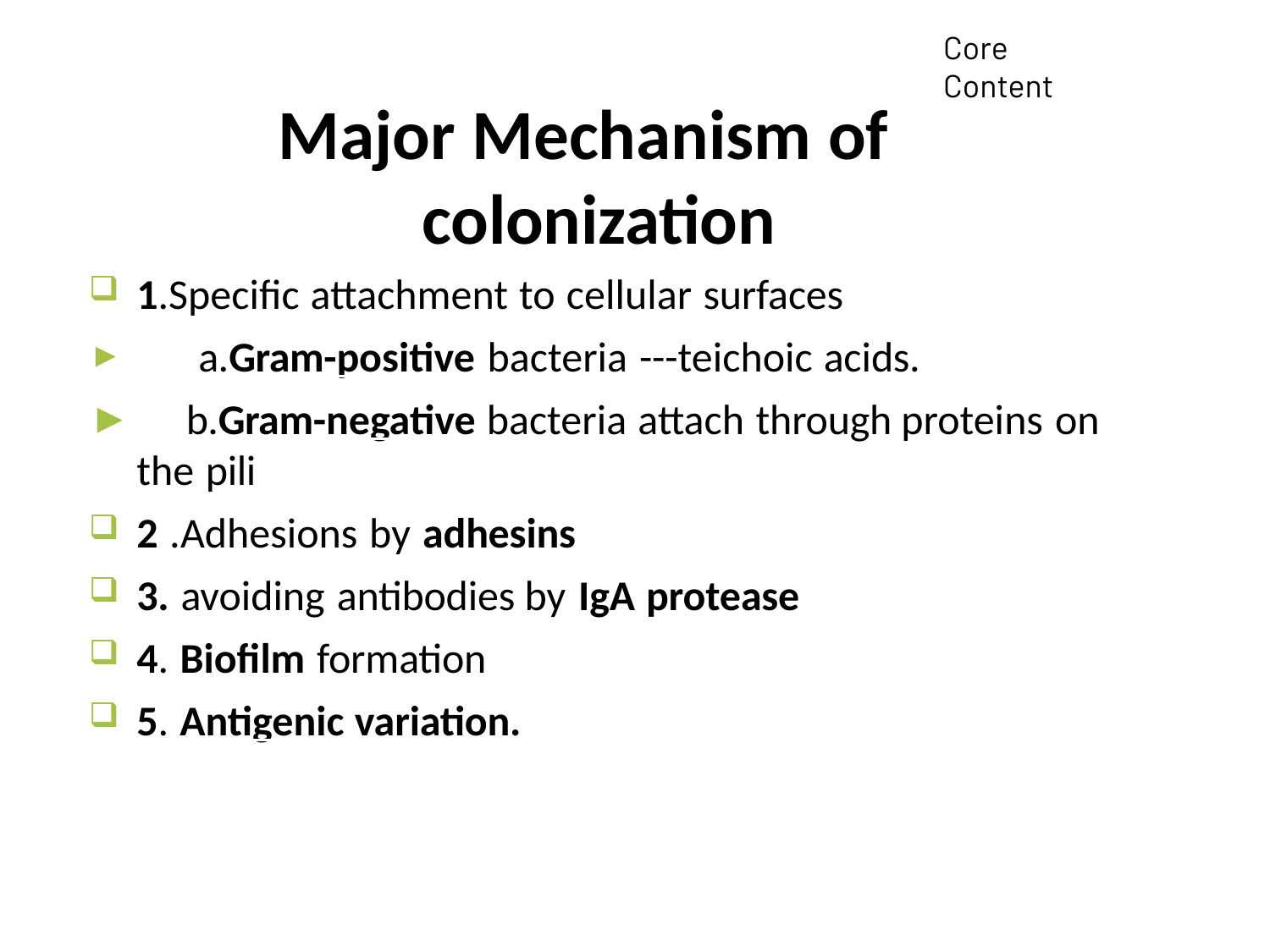

Pathology	core
Core Content
# Major Mechanism of colonization
1.Specific attachment to cellular surfaces
a.Gram-positive bacteria ---teichoic acids.
	b.Gram-negative bacteria attach through proteins on the pili
2 .Adhesions by adhesins
3. avoiding antibodies by IgA protease
4. Biofilm formation
5. Antigenic variation.